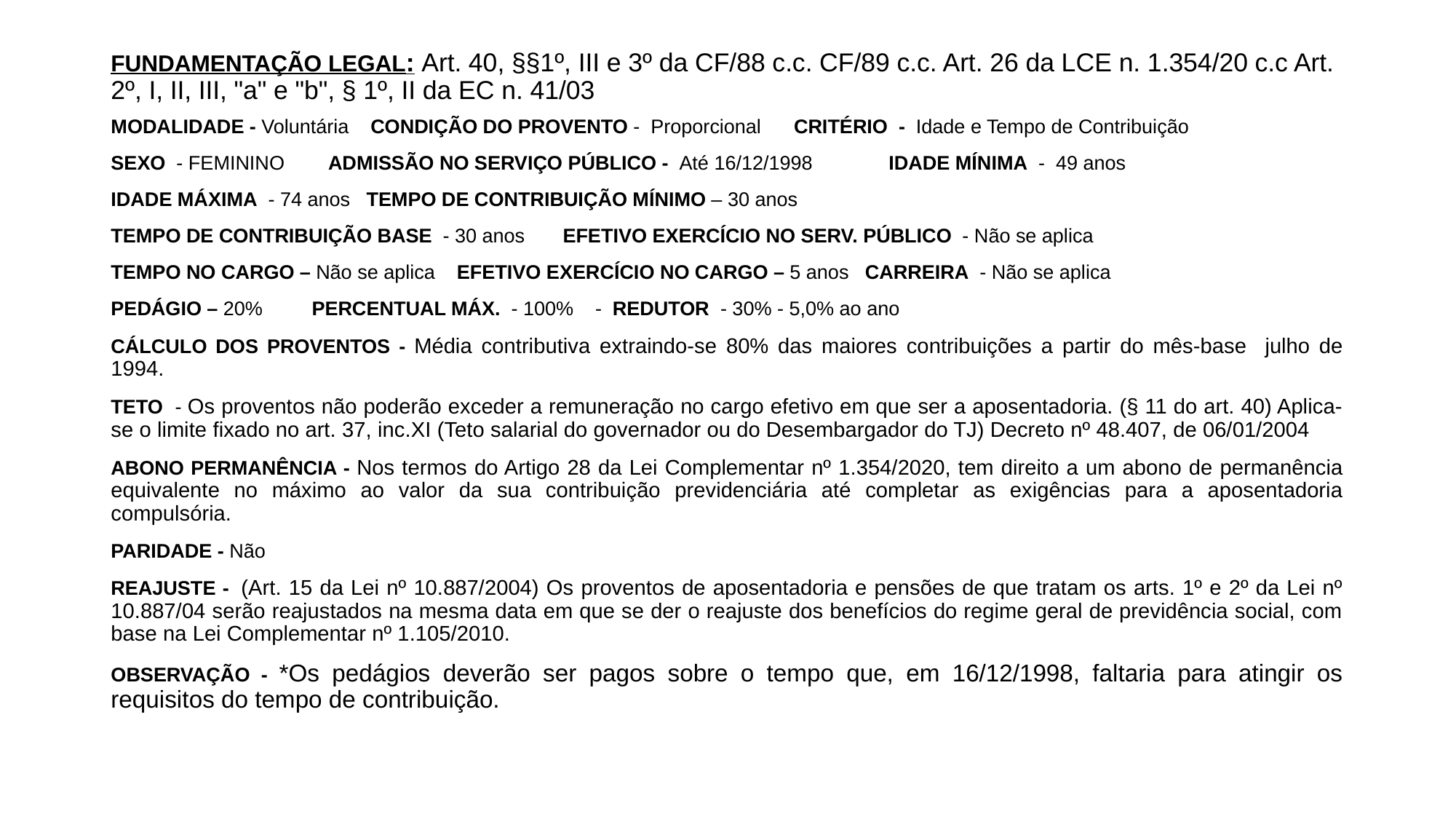

# FUNDAMENTAÇÃO LEGAL: Art. 40, §§1º, III e 3º da CF/88 c.c. CF/89 c.c. Art. 26 da LCE n. 1.354/20 c.c Art. 2º, I, II, III, "a" e "b", § 1º, II da EC n. 41/03
MODALIDADE - Voluntária    CONDIÇÃO DO PROVENTO -  Proporcional      CRITÉRIO  -  Idade e Tempo de Contribuição
SEXO  - FEMININO        ADMISSÃO NO SERVIÇO PÚBLICO -  Até 16/12/1998              IDADE MÍNIMA  -  49 anos
IDADE MÁXIMA  - 74 anos   TEMPO DE CONTRIBUIÇÃO MÍNIMO – 30 anos
TEMPO DE CONTRIBUIÇÃO BASE  - 30 anos       EFETIVO EXERCÍCIO NO SERV. PÚBLICO  - Não se aplica
TEMPO NO CARGO – Não se aplica    EFETIVO EXERCÍCIO NO CARGO – 5 anos   CARREIRA  - Não se aplica
PEDÁGIO – 20%         PERCENTUAL MÁX.  - 100%    -  REDUTOR  - 30% - 5,0% ao ano
CÁLCULO DOS PROVENTOS - Média contributiva extraindo-se 80% das maiores contribuições a partir do mês-base  julho de 1994.
TETO  - Os proventos não poderão exceder a remuneração no cargo efetivo em que ser a aposentadoria. (§ 11 do art. 40) Aplica-se o limite fixado no art. 37, inc.XI (Teto salarial do governador ou do Desembargador do TJ) Decreto nº 48.407, de 06/01/2004
ABONO PERMANÊNCIA - Nos termos do Artigo 28 da Lei Complementar nº 1.354/2020, tem direito a um abono de permanência equivalente no máximo ao valor da sua contribuição previdenciária até completar as exigências para a aposentadoria compulsória.
PARIDADE - Não
REAJUSTE -  (Art. 15 da Lei nº 10.887/2004) Os proventos de aposentadoria e pensões de que tratam os arts. 1º e 2º da Lei nº 10.887/04 serão reajustados na mesma data em que se der o reajuste dos benefícios do regime geral de previdência social, com base na Lei Complementar nº 1.105/2010.
OBSERVAÇÃO - *Os pedágios deverão ser pagos sobre o tempo que, em 16/12/1998, faltaria para atingir os requisitos do tempo de contribuição.